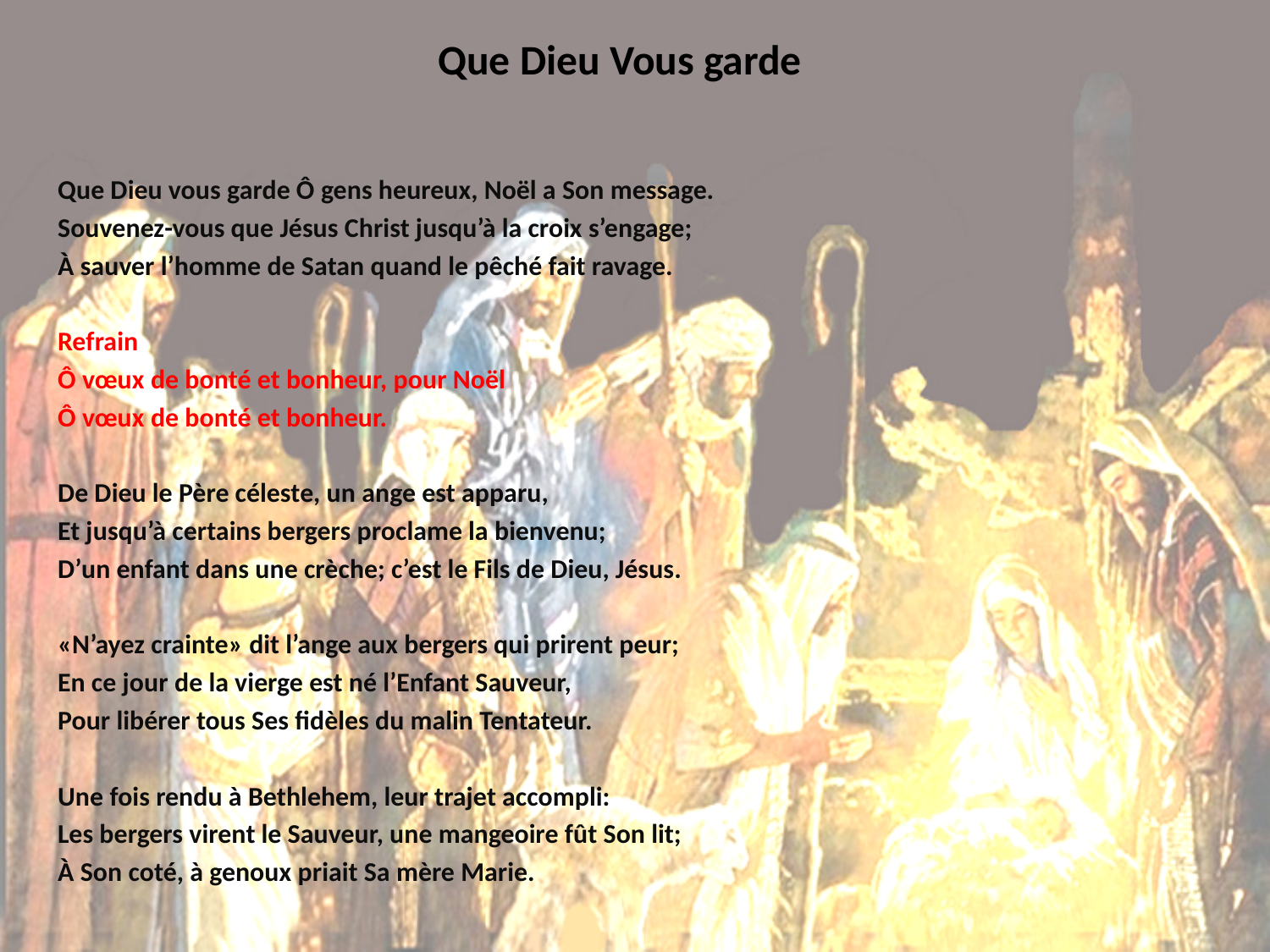

# Que Dieu Vous garde
Que Dieu vous garde Ô gens heureux, Noël a Son message.
Souvenez-vous que Jésus Christ jusqu’à la croix s’engage;
À sauver l’homme de Satan quand le pêché fait ravage.

Refrain
Ô vœux de bonté et bonheur, pour Noël
Ô vœux de bonté et bonheur.

De Dieu le Père céleste, un ange est apparu,
Et jusqu’à certains bergers proclame la bienvenu;
D’un enfant dans une crèche; c’est le Fils de Dieu, Jésus.

«N’ayez crainte» dit l’ange aux bergers qui prirent peur;
En ce jour de la vierge est né l’Enfant Sauveur,
Pour libérer tous Ses fidèles du malin Tentateur.

Une fois rendu à Bethlehem, leur trajet accompli:
Les bergers virent le Sauveur, une mangeoire fût Son lit;
À Son coté, à genoux priait Sa mère Marie.